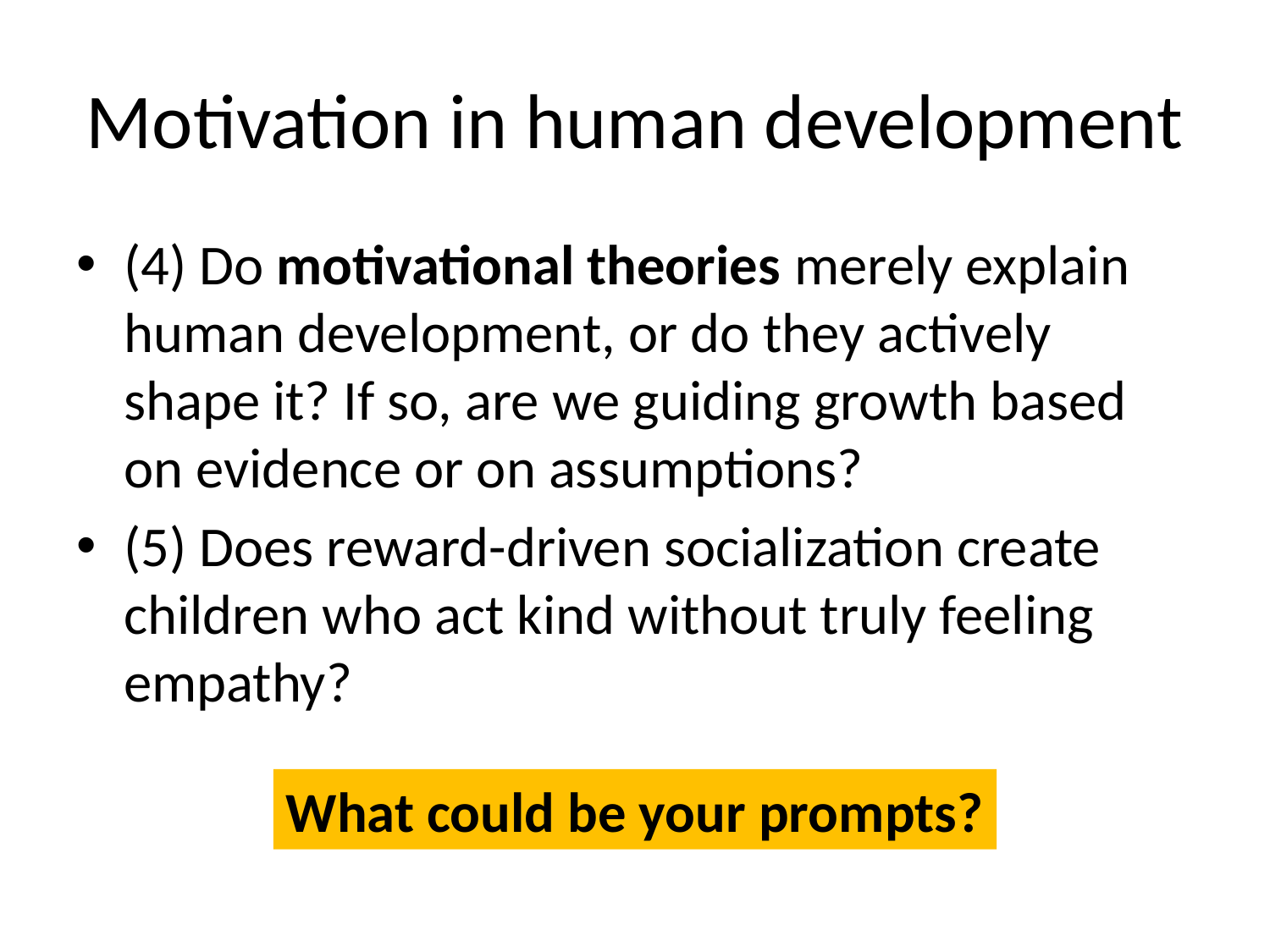

# Motivation in human development
(4) Do motivational theories merely explain human development, or do they actively shape it? If so, are we guiding growth based on evidence or on assumptions?
(5) Does reward-driven socialization create children who act kind without truly feeling empathy?
What could be your prompts?